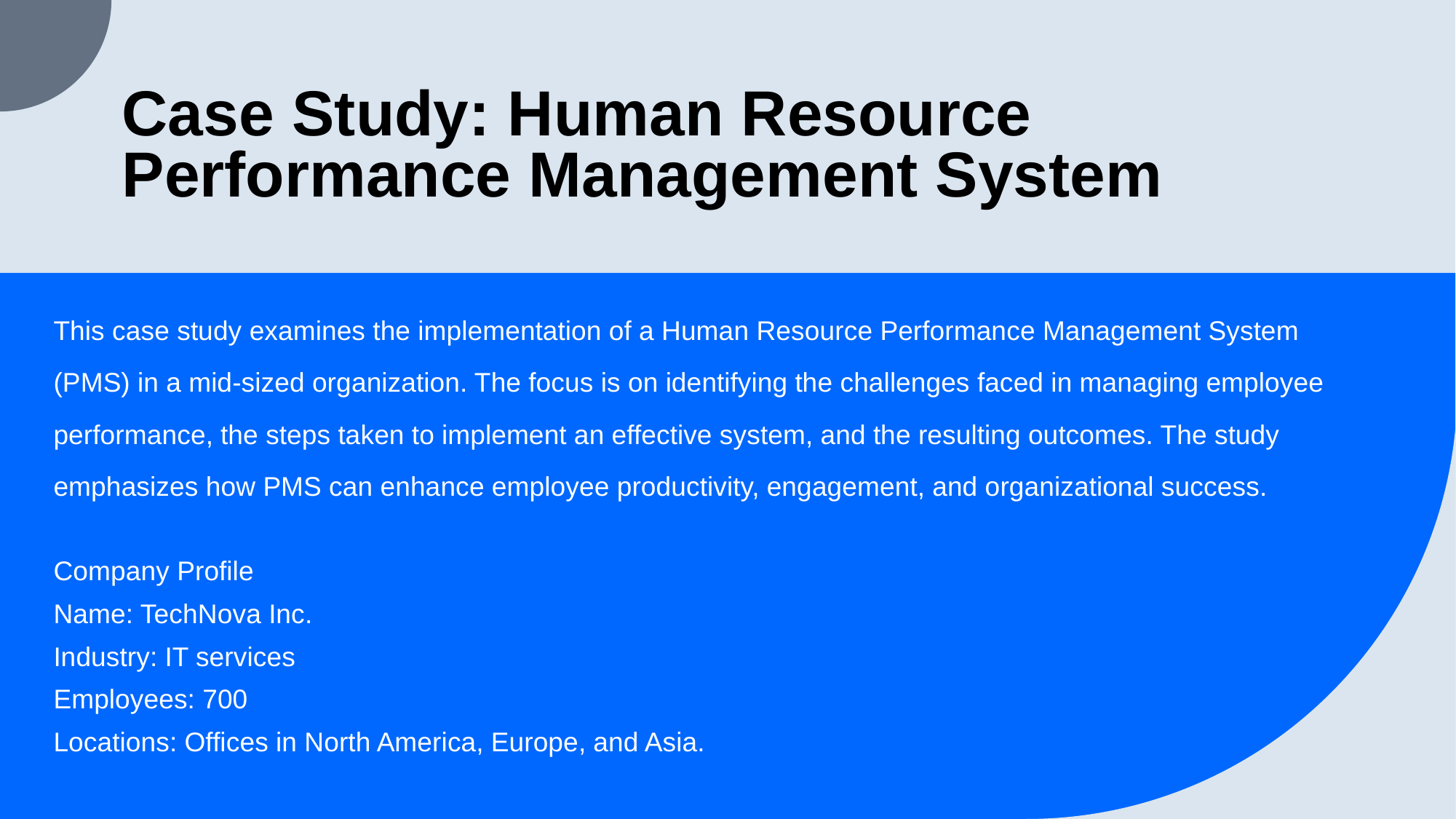

# Case Study: Human Resource Performance Management System
This case study examines the implementation of a Human Resource Performance Management System (PMS) in a mid-sized organization. The focus is on identifying the challenges faced in managing employee performance, the steps taken to implement an effective system, and the resulting outcomes. The study emphasizes how PMS can enhance employee productivity, engagement, and organizational success.

Company Profile
Name: TechNova Inc.
Industry: IT services
Employees: 700
Locations: Offices in North America, Europe, and Asia.